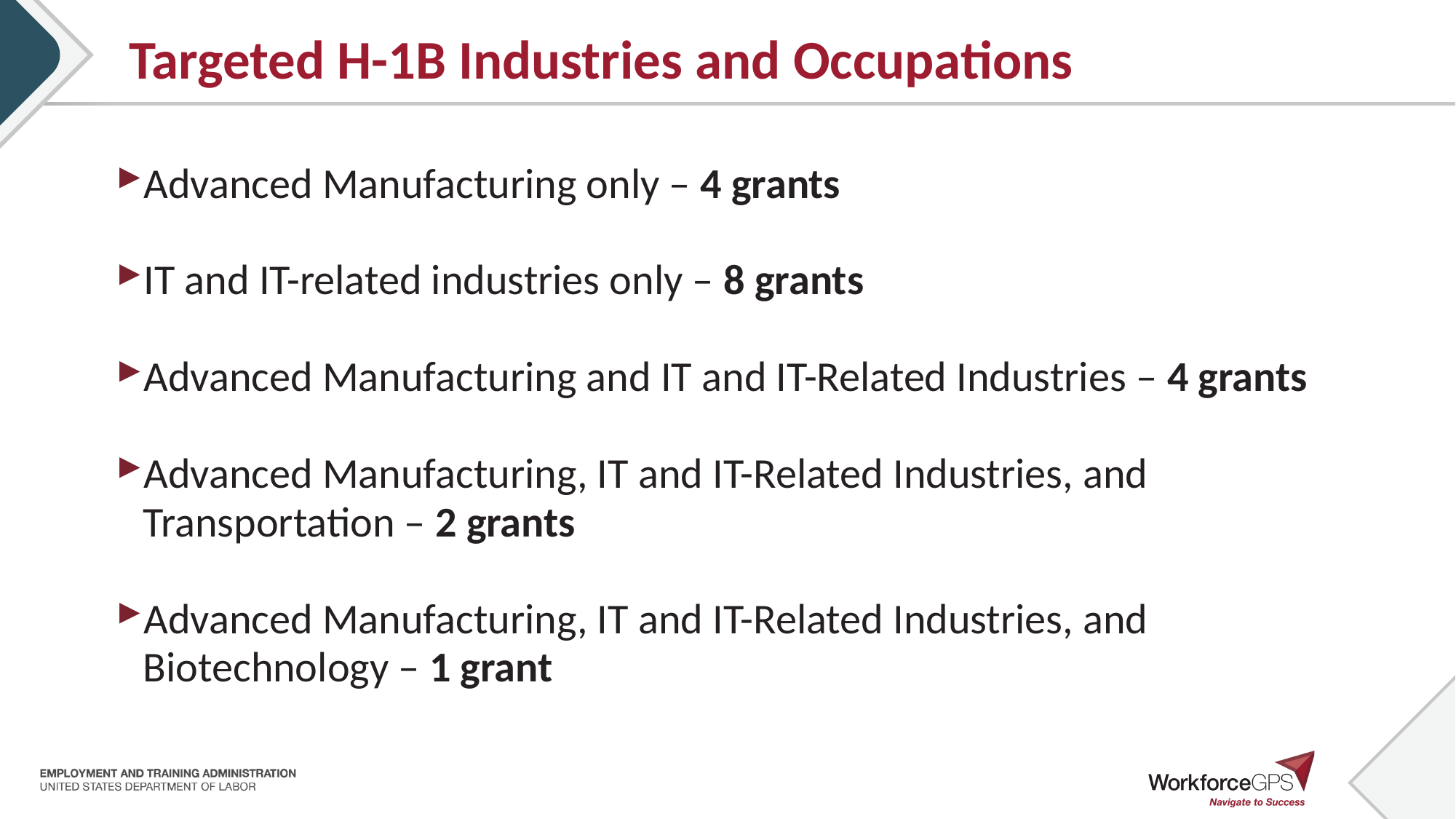

# Targeted H-1B Industries and Occupations
Advanced Manufacturing only – 4 grants

IT and IT-related industries only – 8 grants

Advanced Manufacturing and IT and IT-Related Industries – 4 grants

Advanced Manufacturing, IT and IT-Related Industries, and Transportation – 2 grants

Advanced Manufacturing, IT and IT-Related Industries, and Biotechnology – 1 grant